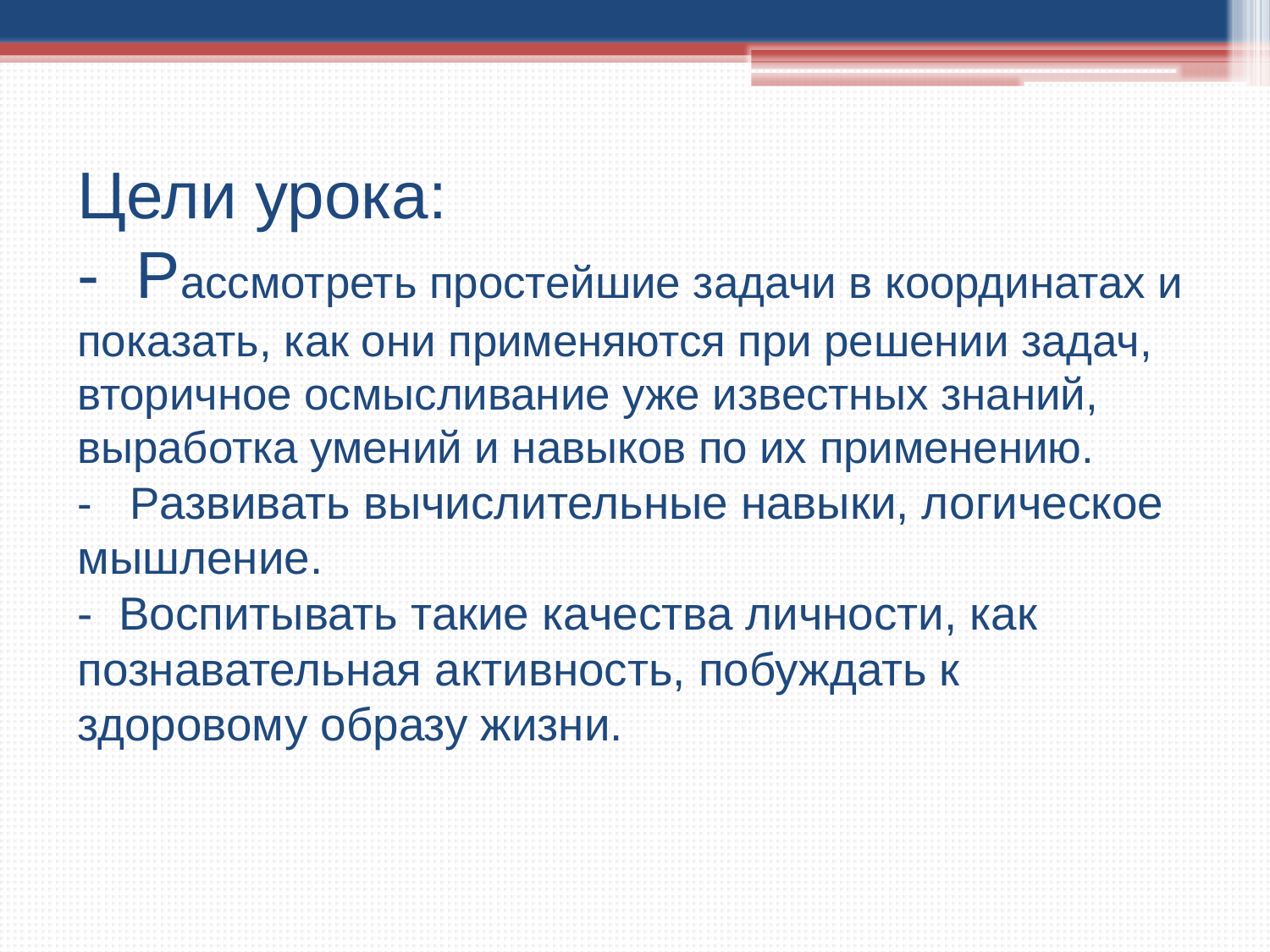

# Цели урока: -  Рассмотреть простейшие задачи в координатах и показать, как они применяются при решении задач, вторичное осмысливание уже известных знаний, выработка умений и навыков по их применению. -   Развивать вычислительные навыки, логическое мышление. -  Воспитывать такие качества личности, как познавательная активность, побуждать к здоровому образу жизни.